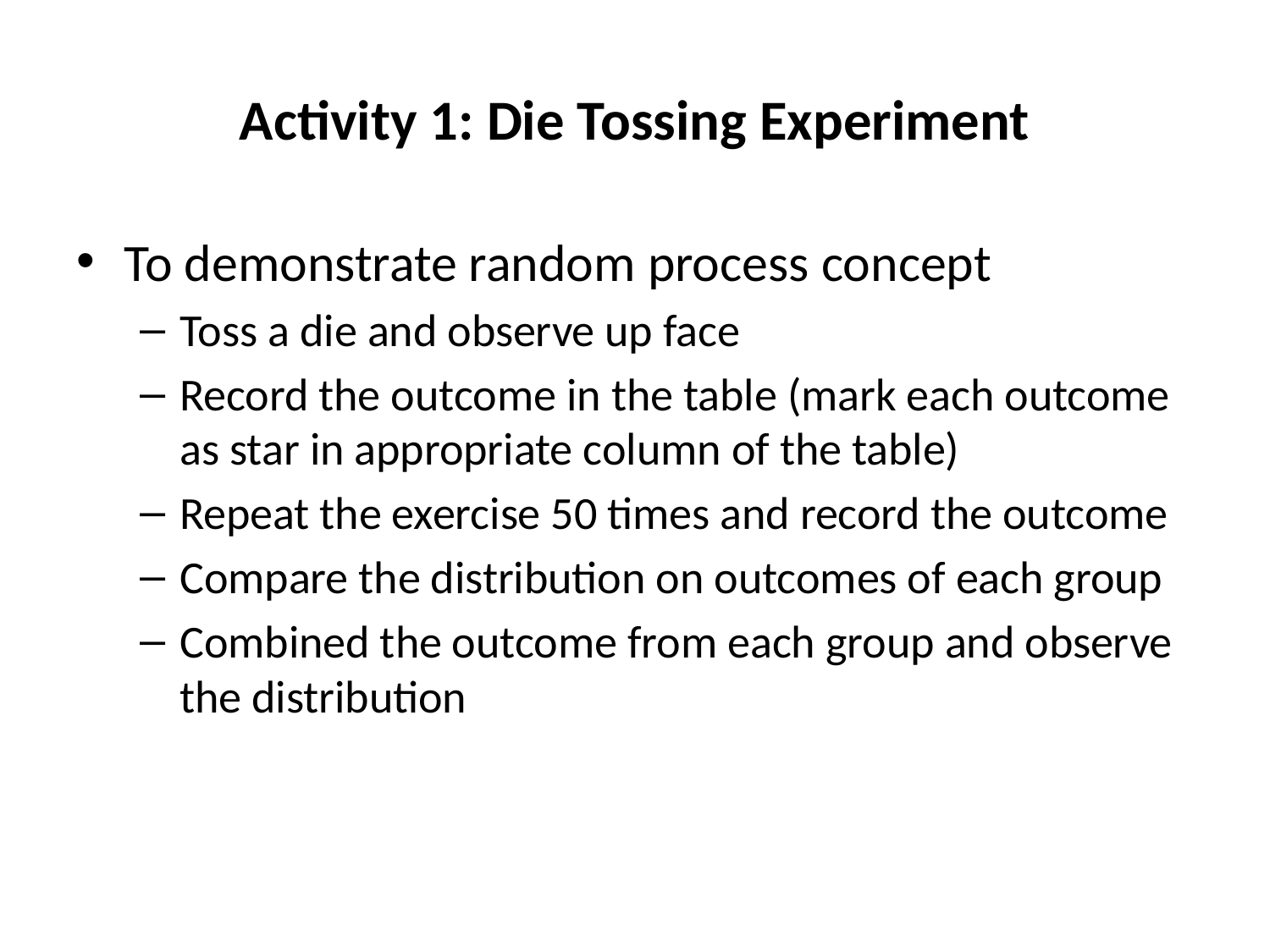

# Activity 1: Die Tossing Experiment
To demonstrate random process concept
Toss a die and observe up face
Record the outcome in the table (mark each outcome as star in appropriate column of the table)
Repeat the exercise 50 times and record the outcome
Compare the distribution on outcomes of each group
Combined the outcome from each group and observe the distribution